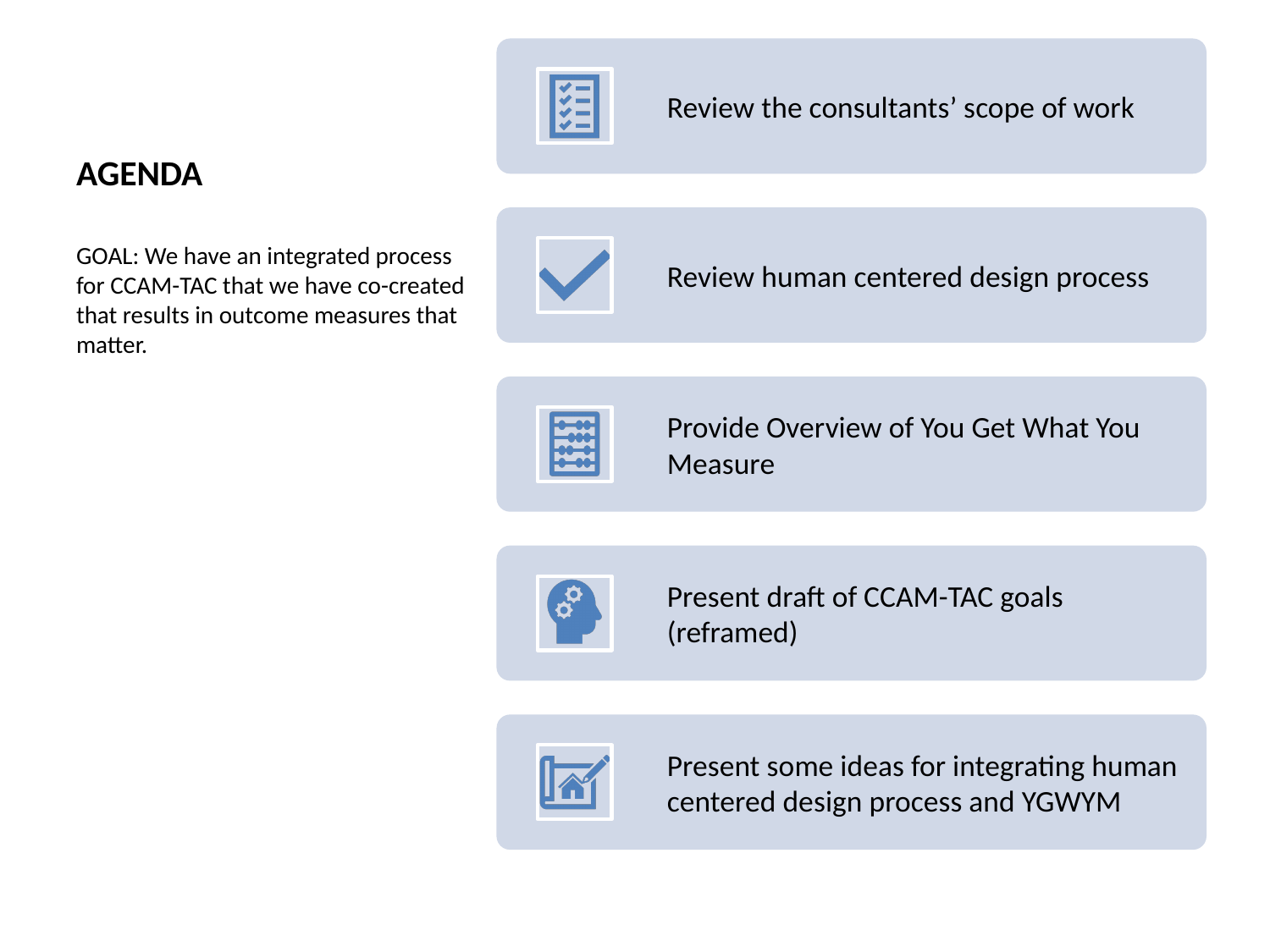

# AGENDA
Review the consultants’ scope of work
Review human centered design process
Provide Overview of You Get What You Measure
Present draft of CCAM-TAC goals (reframed)
Present some ideas for integrating human centered design process and YGWYM

GOAL: We have an integrated process for CCAM-TAC that we have co-created that results in outcome measures that matter.